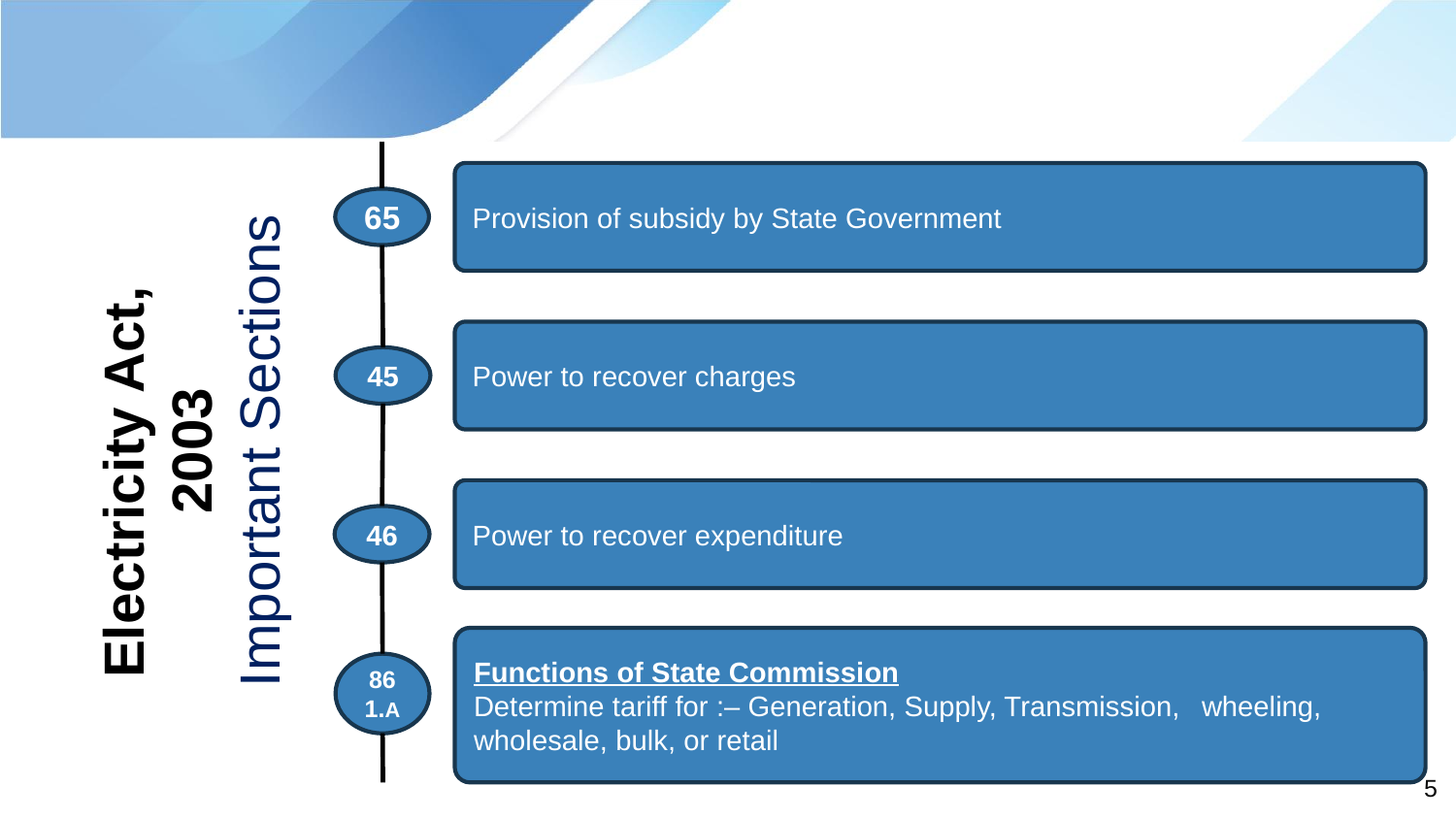

Tariff Regulations:
	The terms and conditions for the determination of tariff

Provision of subsidy by State Government
65
Power to recover charges
Electricity Act,     2003
Important Sections
45
Power to recover expenditure
46
Functions of State Commission
Determine tariff for :– Generation, Supply, Transmission, 	wheeling, wholesale, bulk, or retail
861.A
5